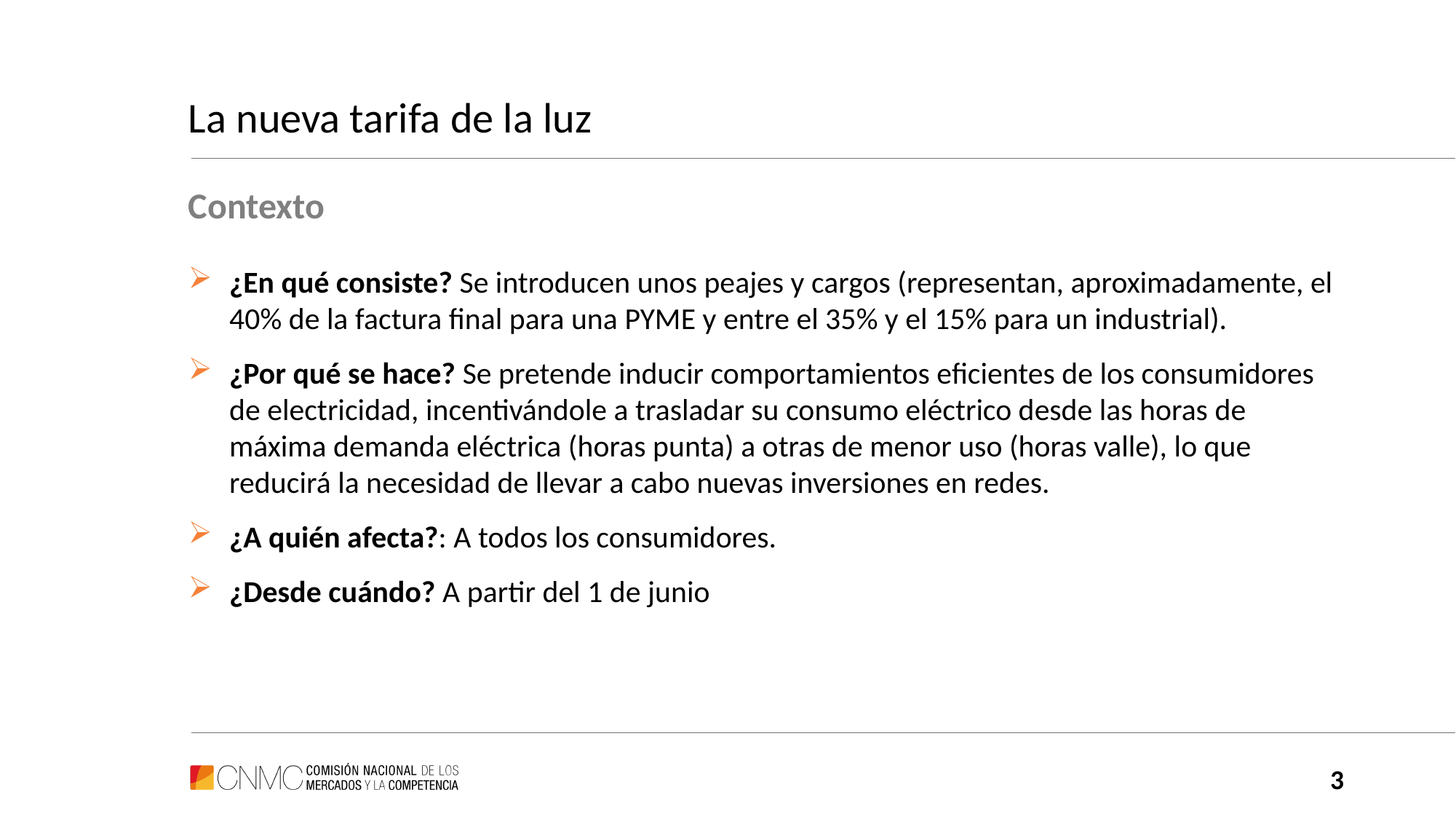

# La nueva tarifa de la luz
Contexto
¿En qué consiste? Se introducen unos peajes y cargos (representan, aproximadamente, el 40% de la factura final para una PYME y entre el 35% y el 15% para un industrial).
¿Por qué se hace? Se pretende inducir comportamientos eficientes de los consumidores de electricidad, incentivándole a trasladar su consumo eléctrico desde las horas de máxima demanda eléctrica (horas punta) a otras de menor uso (horas valle), lo que reducirá la necesidad de llevar a cabo nuevas inversiones en redes.
¿A quién afecta?: A todos los consumidores.
¿Desde cuándo? A partir del 1 de junio
3